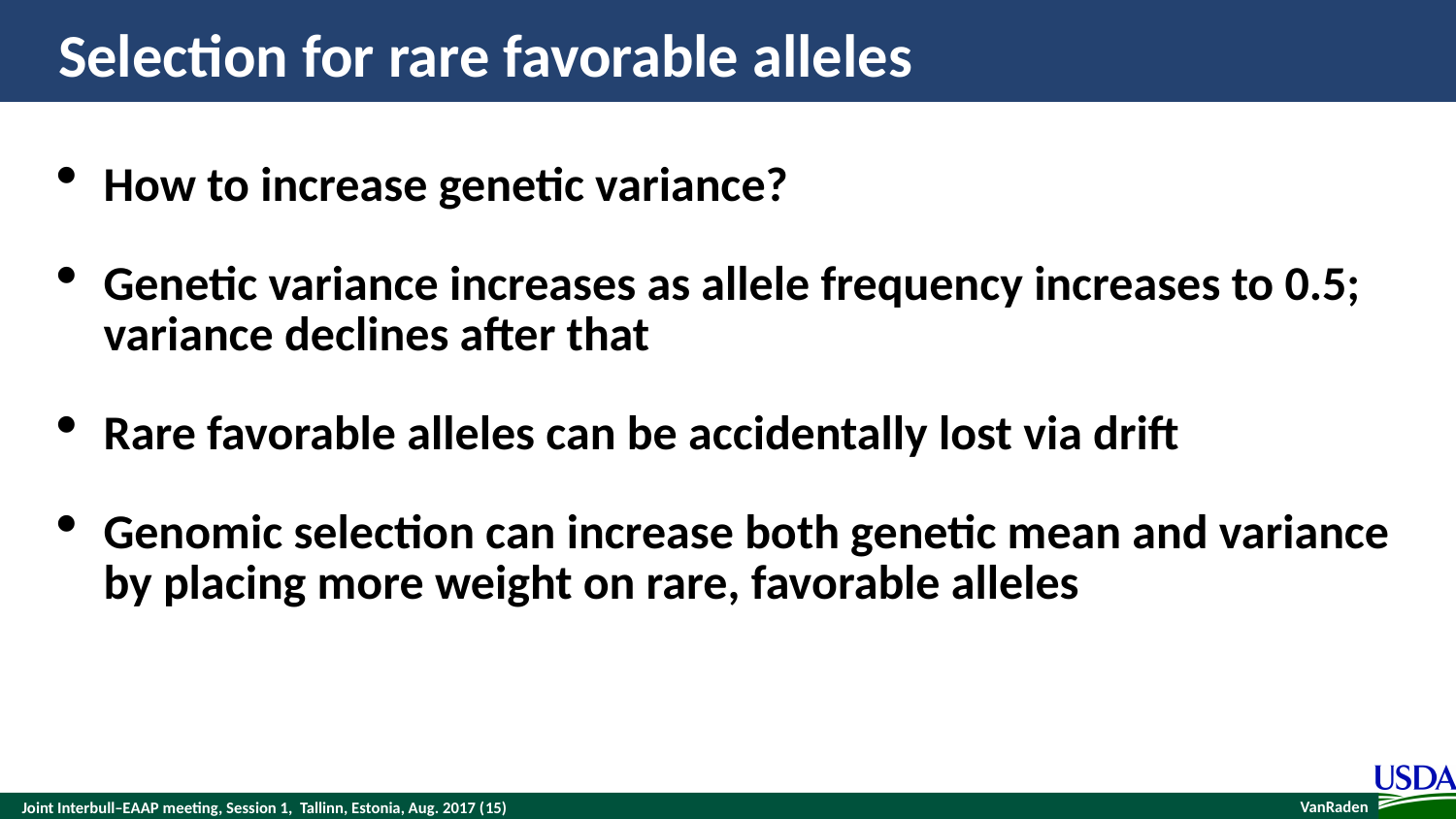

# Selection for rare favorable alleles
How to increase genetic variance?
Genetic variance increases as allele frequency increases to 0.5; variance declines after that
Rare favorable alleles can be accidentally lost via drift
Genomic selection can increase both genetic mean and variance by placing more weight on rare, favorable alleles